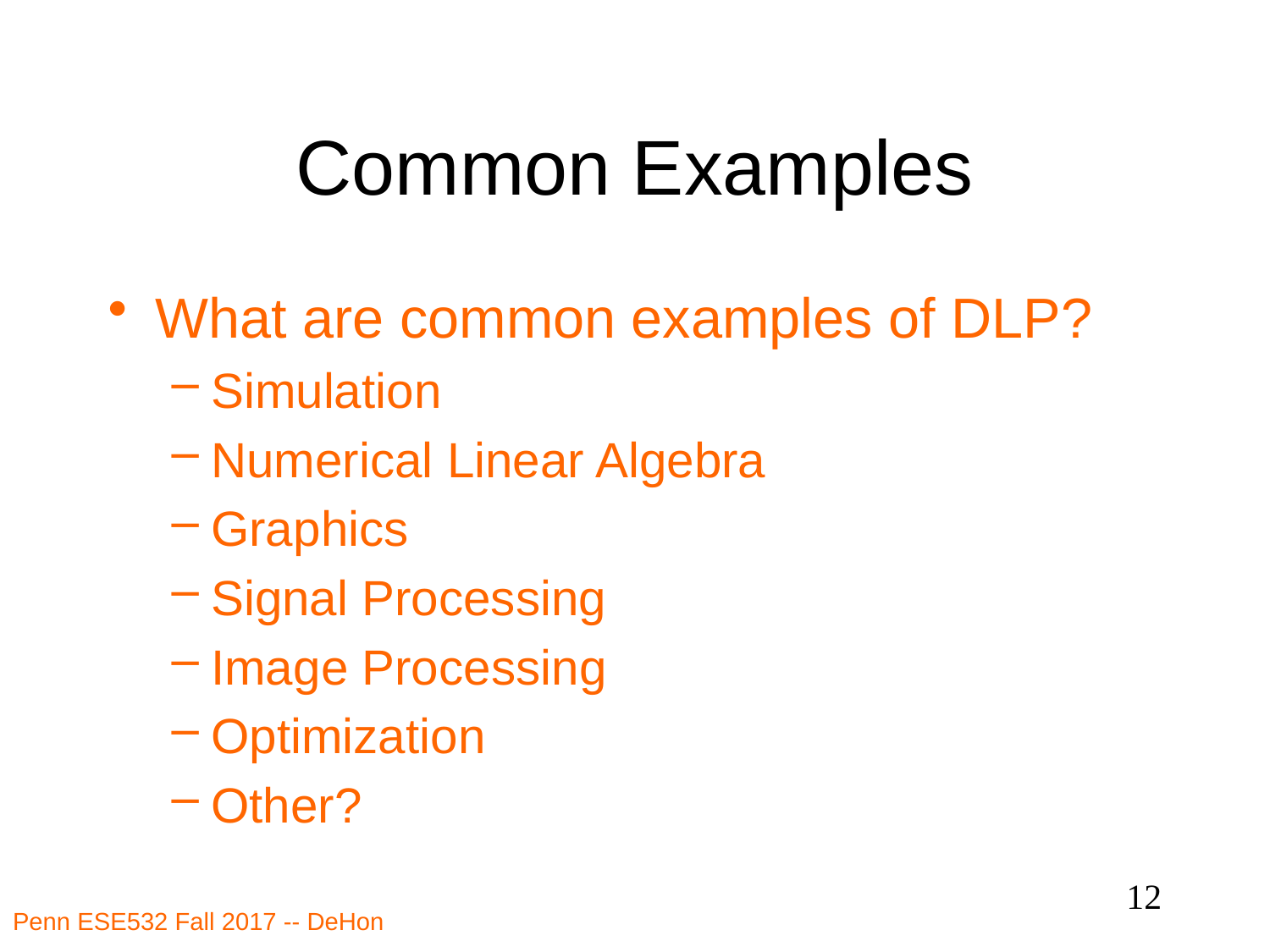

# Common Examples
What are common examples of DLP?
Simulation
Numerical Linear Algebra
Graphics
Signal Processing
Image Processing
Optimization
Other?
12
Penn ESE532 Fall 2017 -- DeHon